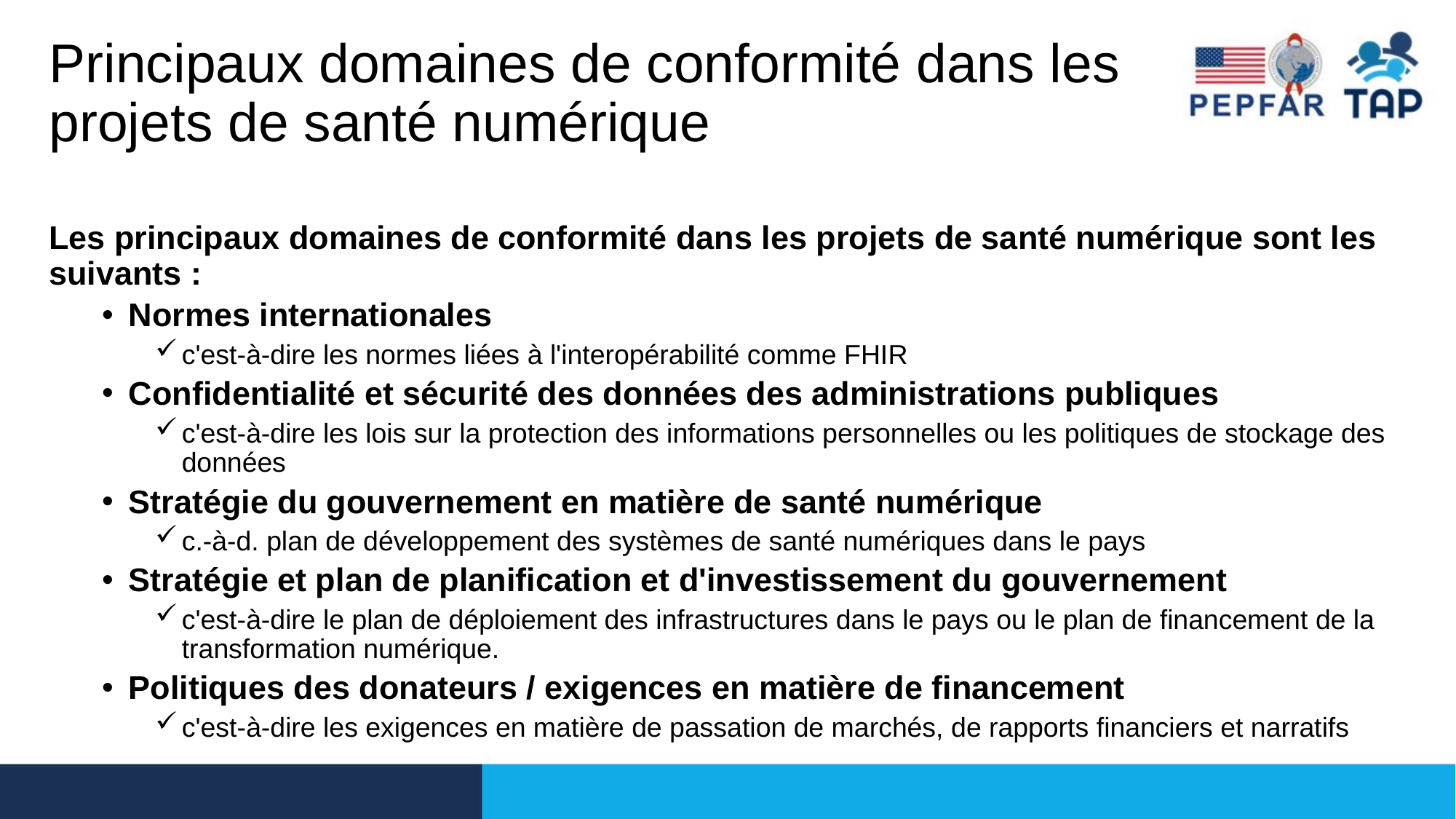

# Principaux domaines de conformité dans les projets de santé numérique
Les principaux domaines de conformité dans les projets de santé numérique sont les suivants :
Normes internationales
c'est-à-dire les normes liées à l'interopérabilité comme FHIR
Confidentialité et sécurité des données des administrations publiques
c'est-à-dire les lois sur la protection des informations personnelles ou les politiques de stockage des données
Stratégie du gouvernement en matière de santé numérique
c.-à-d. plan de développement des systèmes de santé numériques dans le pays
Stratégie et plan de planification et d'investissement du gouvernement
c'est-à-dire le plan de déploiement des infrastructures dans le pays ou le plan de financement de la transformation numérique.
Politiques des donateurs / exigences en matière de financement
c'est-à-dire les exigences en matière de passation de marchés, de rapports financiers et narratifs